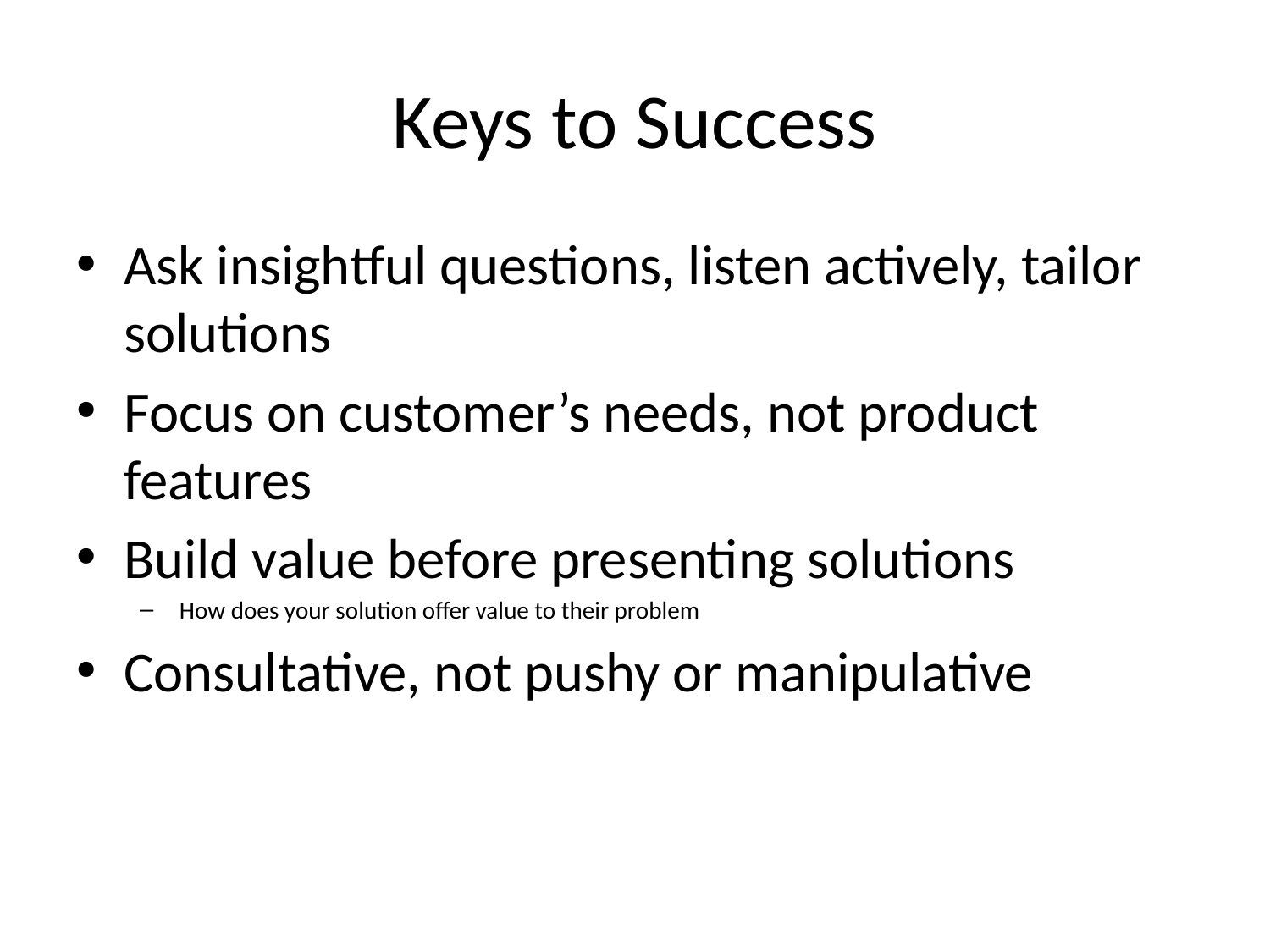

# Keys to Success
Ask insightful questions, listen actively, tailor solutions
Focus on customer’s needs, not product features
Build value before presenting solutions
How does your solution offer value to their problem
Consultative, not pushy or manipulative